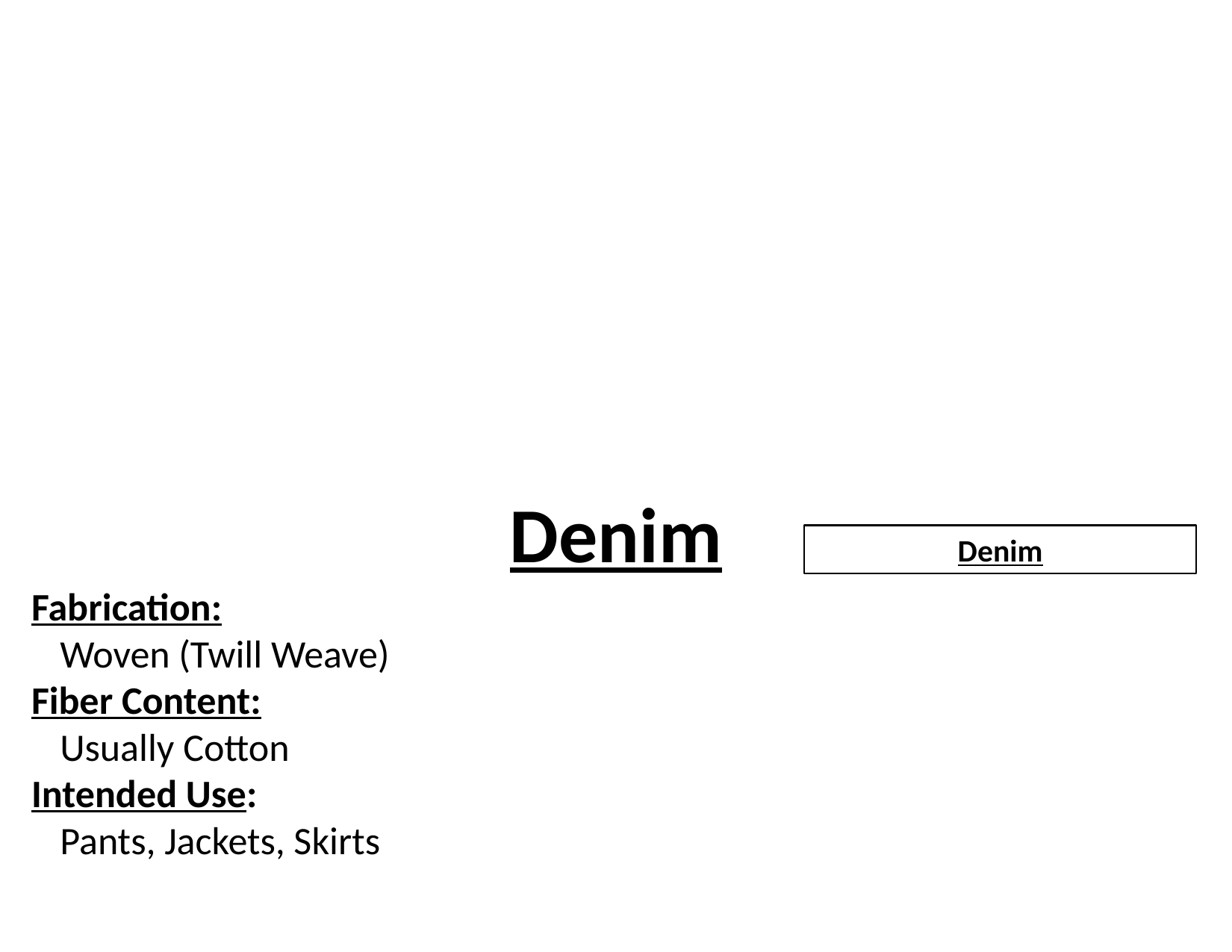

Denim
Denim
Fabrication:
Woven (Twill Weave)
Fiber Content:
Usually Cotton
Intended Use:
Pants, Jackets, Skirts